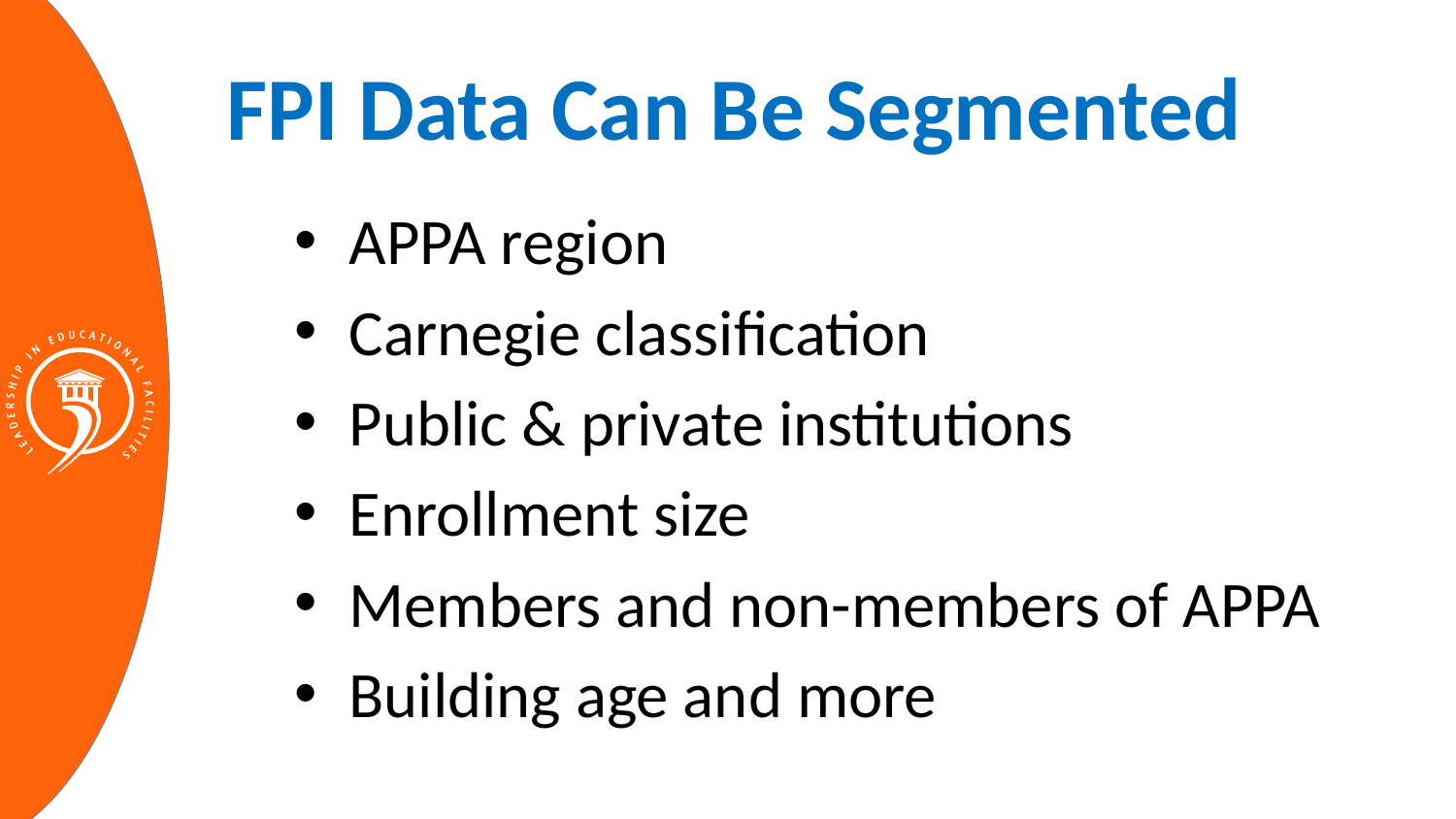

FPI Data Can Be Segmented
APPA region
Carnegie classification
Public & private institutions
Enrollment size
Members and non-members of APPA
Building age and more